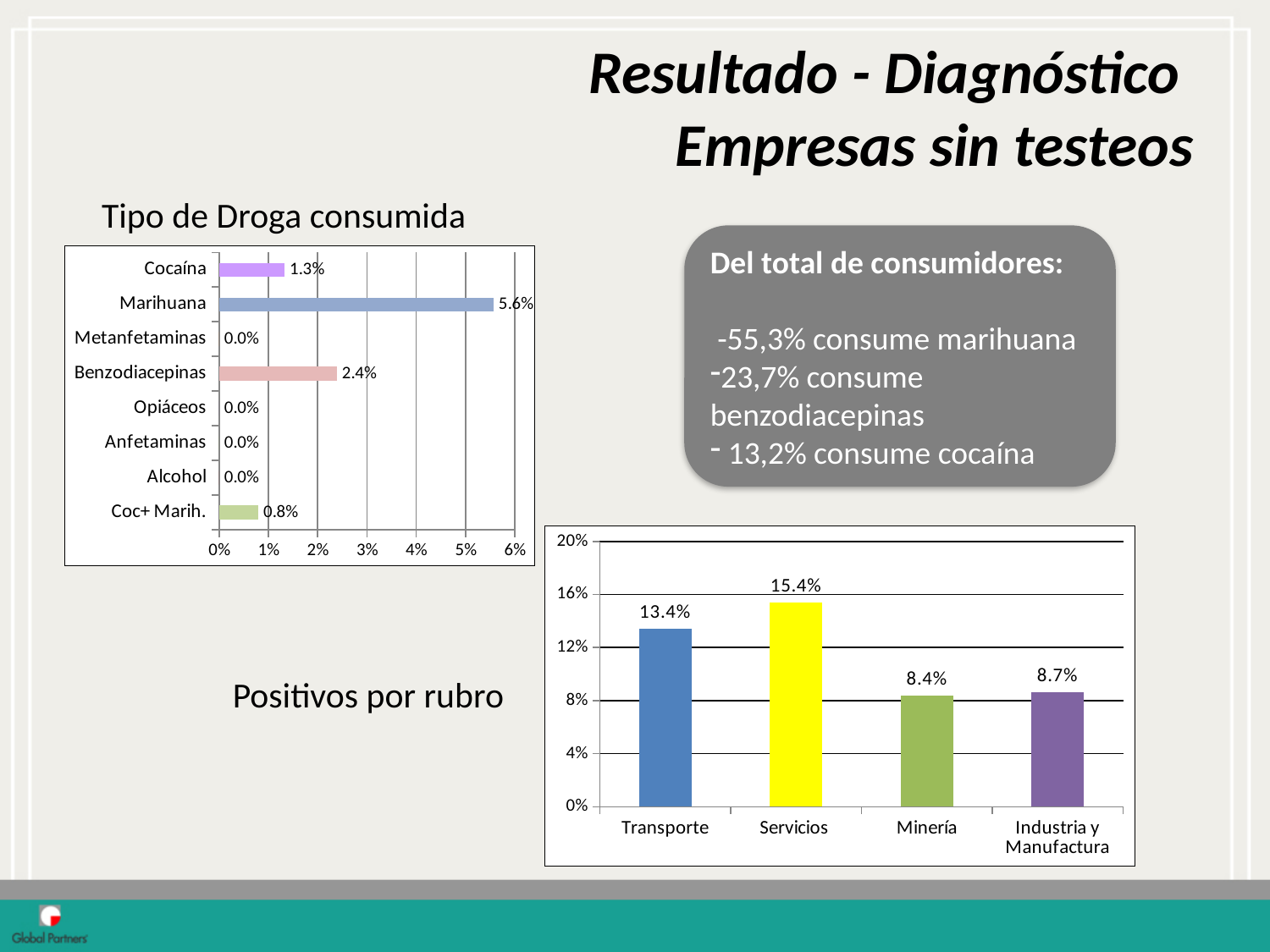

# Resultado - Diagnóstico Empresas sin testeos
   Tipo de Droga consumida

Del total de consumidores:

 -55,3% consume marihuana
23,7% consume benzodiacepinas
 13,2% consume cocaína

### Chart

| Category |  |
|---|---|
| Coc+ Marih. | 0.007957559681697621 |
| Alcohol | 0.0 |
| Anfetaminas | 0.0 |
| Opiáceos | 0.0 |
| Benzodiacepinas | 0.023872679045092837 |
| Metanfetaminas | 0.0 |
| Marihuana | 0.05570291777188336 |
| Cocaína | 0.013262599469496036 |

### Chart

| Category |  |
|---|---|
| Transporte | 0.13432835820895517 |
| Servicios  | 0.15384615384615408 |
| Minería | 0.08383233532934145 |
| Industria y Manufactura | 0.08653846153846165 |
Positivos por rubro